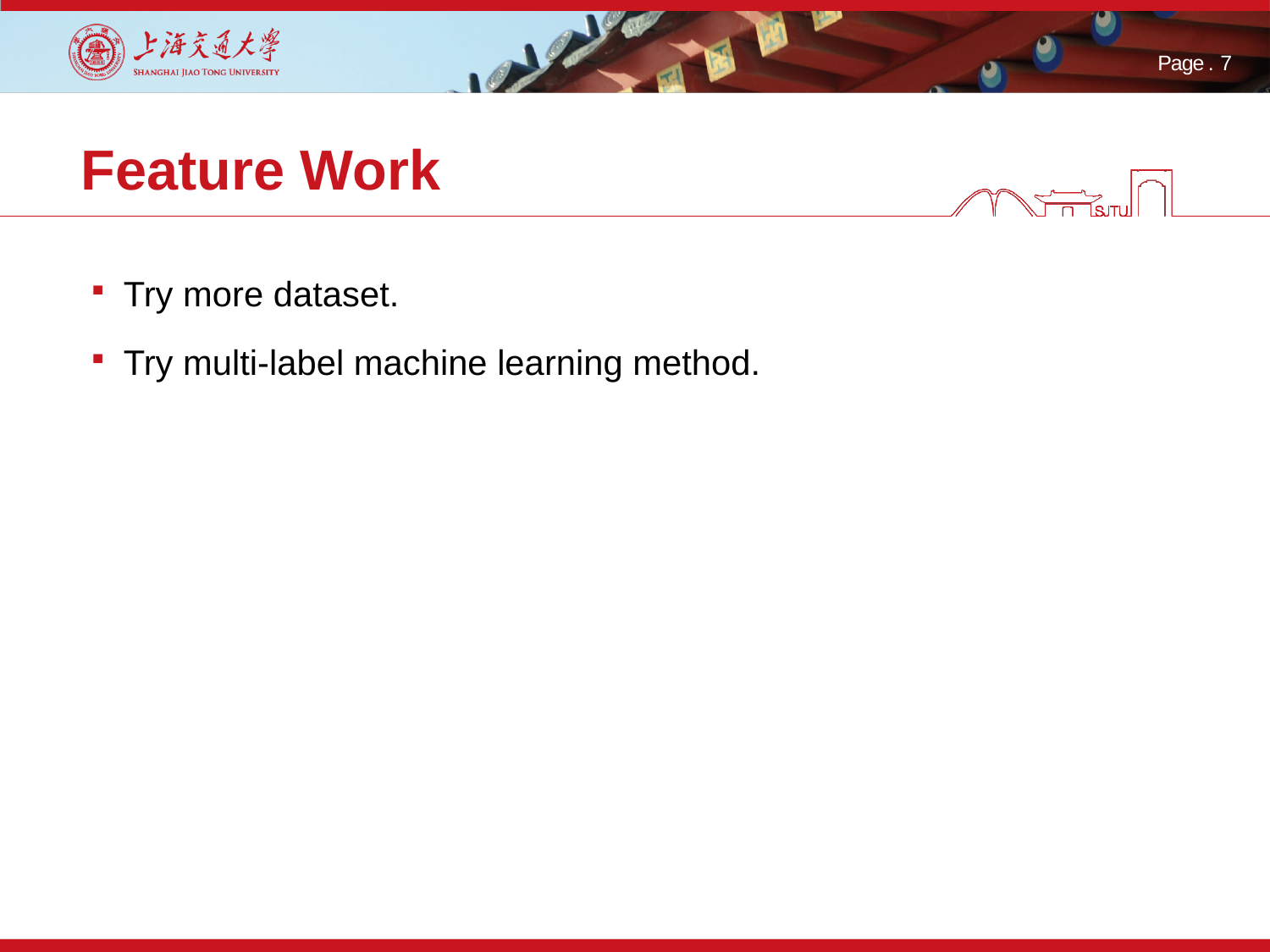

# Feature Work
Try more dataset.
Try multi-label machine learning method.